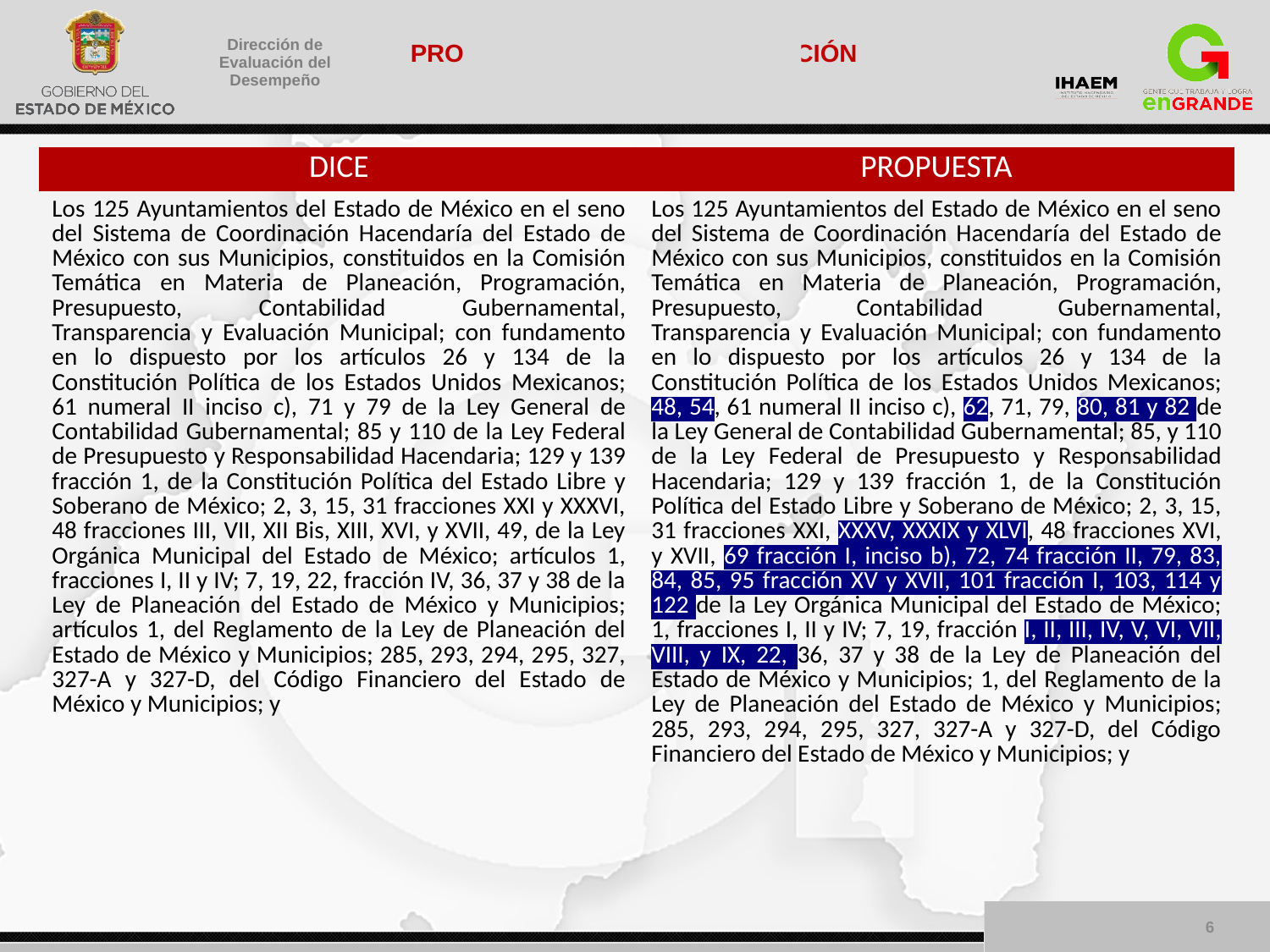

| DICE | PROPUESTA |
| --- | --- |
| Los 125 Ayuntamientos del Estado de México en el seno del Sistema de Coordinación Hacendaría del Estado de México con sus Municipios, constituidos en la Comisión Temática en Materia de Planeación, Programación, Presupuesto, Contabilidad Gubernamental, Transparencia y Evaluación Municipal; con fundamento en lo dispuesto por los artículos 26 y 134 de la Constitución Política de los Estados Unidos Mexicanos; 61 numeral II inciso c), 71 y 79 de la Ley General de Contabilidad Gubernamental; 85 y 110 de la Ley Federal de Presupuesto y Responsabilidad Hacendaria; 129 y 139 fracción 1, de la Constitución Política del Estado Libre y Soberano de México; 2, 3, 15, 31 fracciones XXI y XXXVI, 48 fracciones III, VII, XII Bis, XIII, XVI, y XVII, 49, de la Ley Orgánica Municipal del Estado de México; artículos 1, fracciones I, II y IV; 7, 19, 22, fracción IV, 36, 37 y 38 de la Ley de Planeación del Estado de México y Municipios; artículos 1, del Reglamento de la Ley de Planeación del Estado de México y Municipios; 285, 293, 294, 295, 327, 327-A y 327-D, del Código Financiero del Estado de México y Municipios; y | Los 125 Ayuntamientos del Estado de México en el seno del Sistema de Coordinación Hacendaría del Estado de México con sus Municipios, constituidos en la Comisión Temática en Materia de Planeación, Programación, Presupuesto, Contabilidad Gubernamental, Transparencia y Evaluación Municipal; con fundamento en lo dispuesto por los artículos 26 y 134 de la Constitución Política de los Estados Unidos Mexicanos; 48, 54, 61 numeral II inciso c), 62, 71, 79, 80, 81 y 82 de la Ley General de Contabilidad Gubernamental; 85, y 110 de la Ley Federal de Presupuesto y Responsabilidad Hacendaria; 129 y 139 fracción 1, de la Constitución Política del Estado Libre y Soberano de México; 2, 3, 15, 31 fracciones XXI, XXXV, XXXIX y XLVI, 48 fracciones XVI, y XVII, 69 fracción I, inciso b), 72, 74 fracción II, 79, 83, 84, 85, 95 fracción XV y XVII, 101 fracción I, 103, 114 y 122 de la Ley Orgánica Municipal del Estado de México; 1, fracciones I, II y IV; 7, 19, fracción I, II, III, IV, V, VI, VII, VIII, y IX, 22, 36, 37 y 38 de la Ley de Planeación del Estado de México y Municipios; 1, del Reglamento de la Ley de Planeación del Estado de México y Municipios; 285, 293, 294, 295, 327, 327-A y 327-D, del Código Financiero del Estado de México y Municipios; y |
6